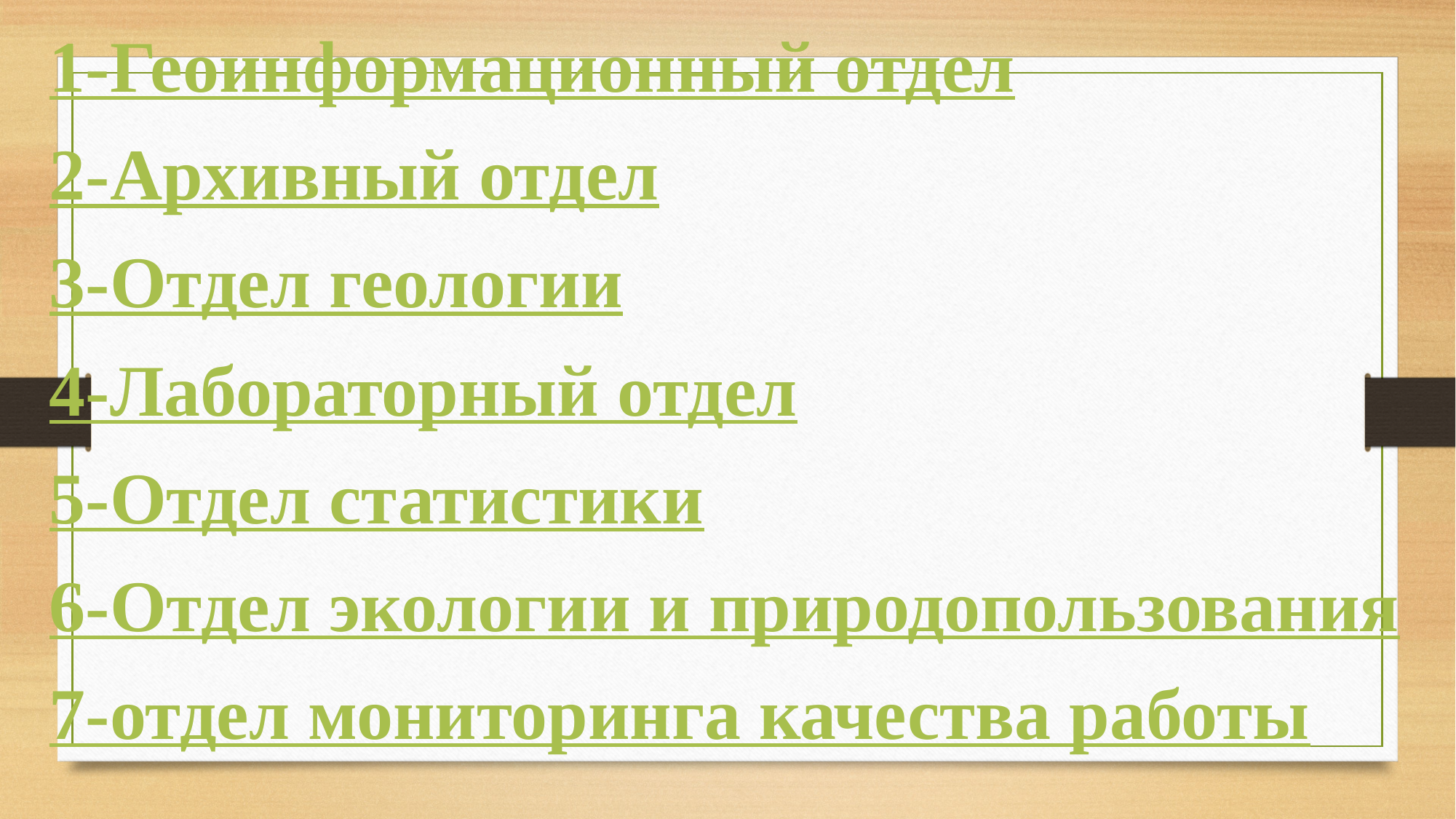

| 1-Геоинформационный отдел 2-Архивный отдел 3-Отдел геологии 4-Лабораторный отдел 5-Отдел статистики 6-Отдел экологии и природопользования 7-отдел мониторинга качества работы |
| --- |